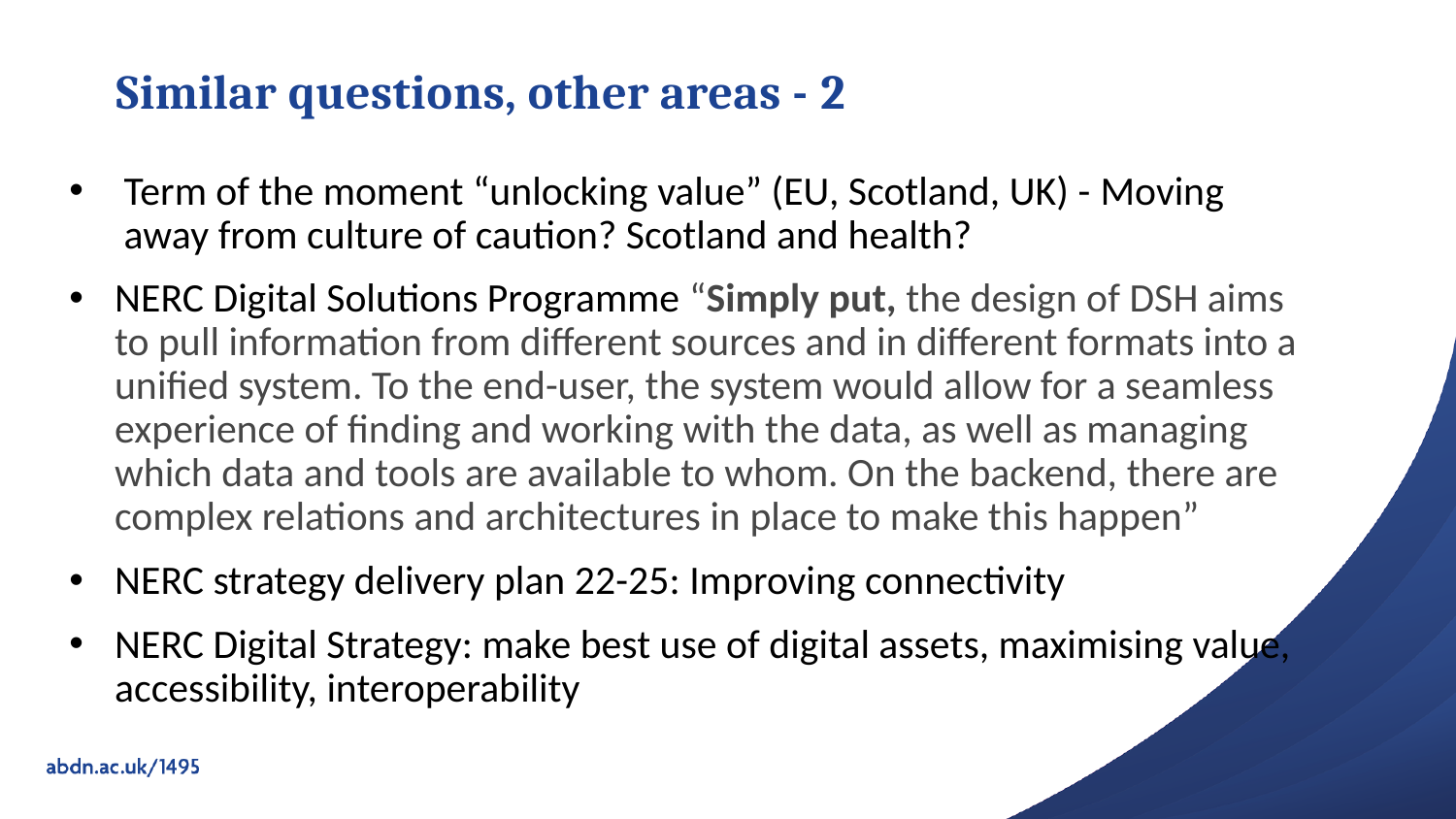

# Similar questions, other areas - 2

Term of the moment “unlocking value” (EU, Scotland, UK) - Moving away from culture of caution? Scotland and health?
NERC Digital Solutions Programme “Simply put, the design of DSH aims to pull information from different sources and in different formats into a unified system. To the end-user, the system would allow for a seamless experience of finding and working with the data, as well as managing which data and tools are available to whom. On the backend, there are complex relations and architectures in place to make this happen”
NERC strategy delivery plan 22-25: Improving connectivity
NERC Digital Strategy: make best use of digital assets, maximising value, accessibility, interoperability